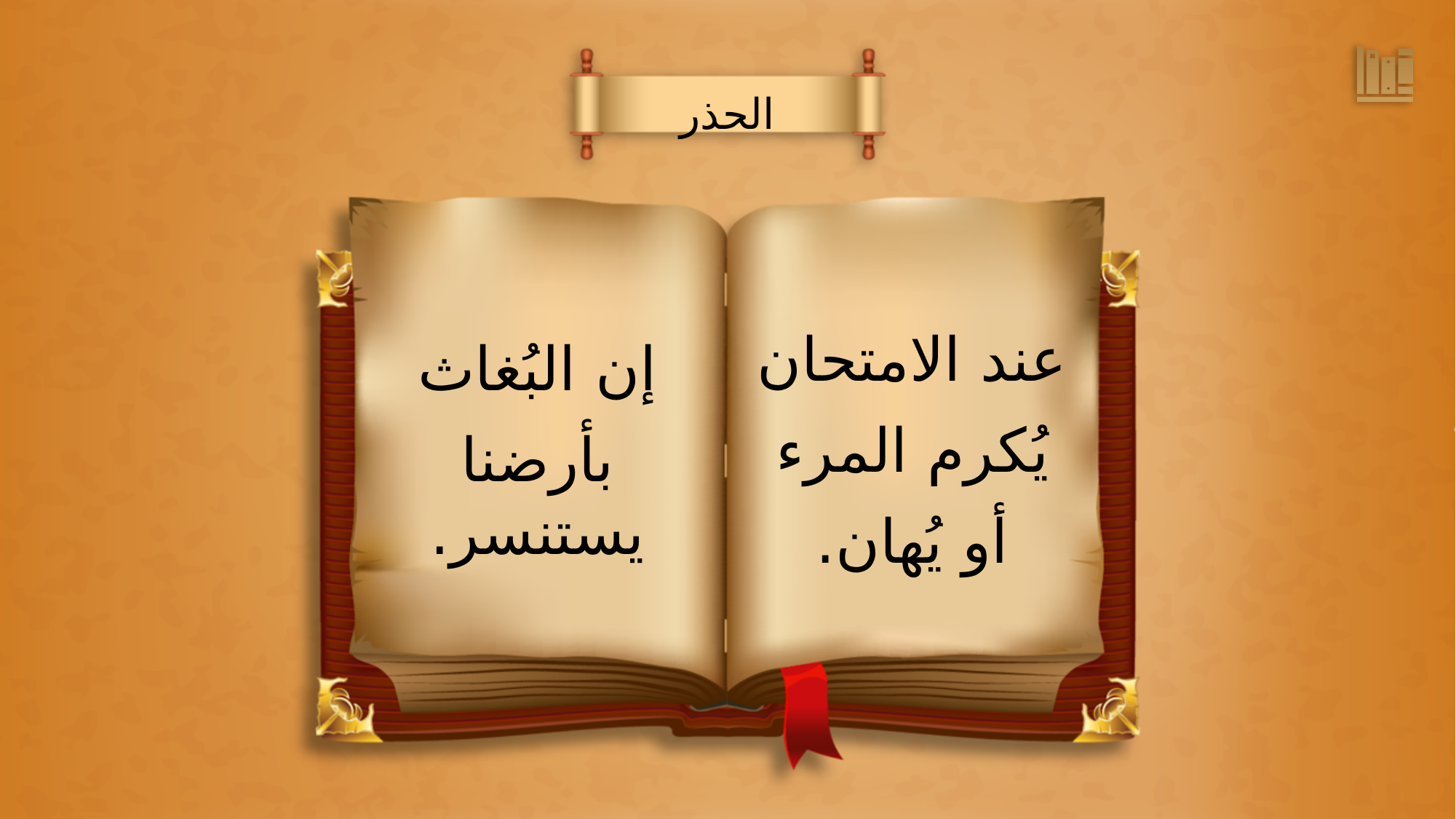

الحذر
عند الامتحان
يُكرم المرء
أو يُهان.
إن البُغاث
بأرضنا يستنسر.